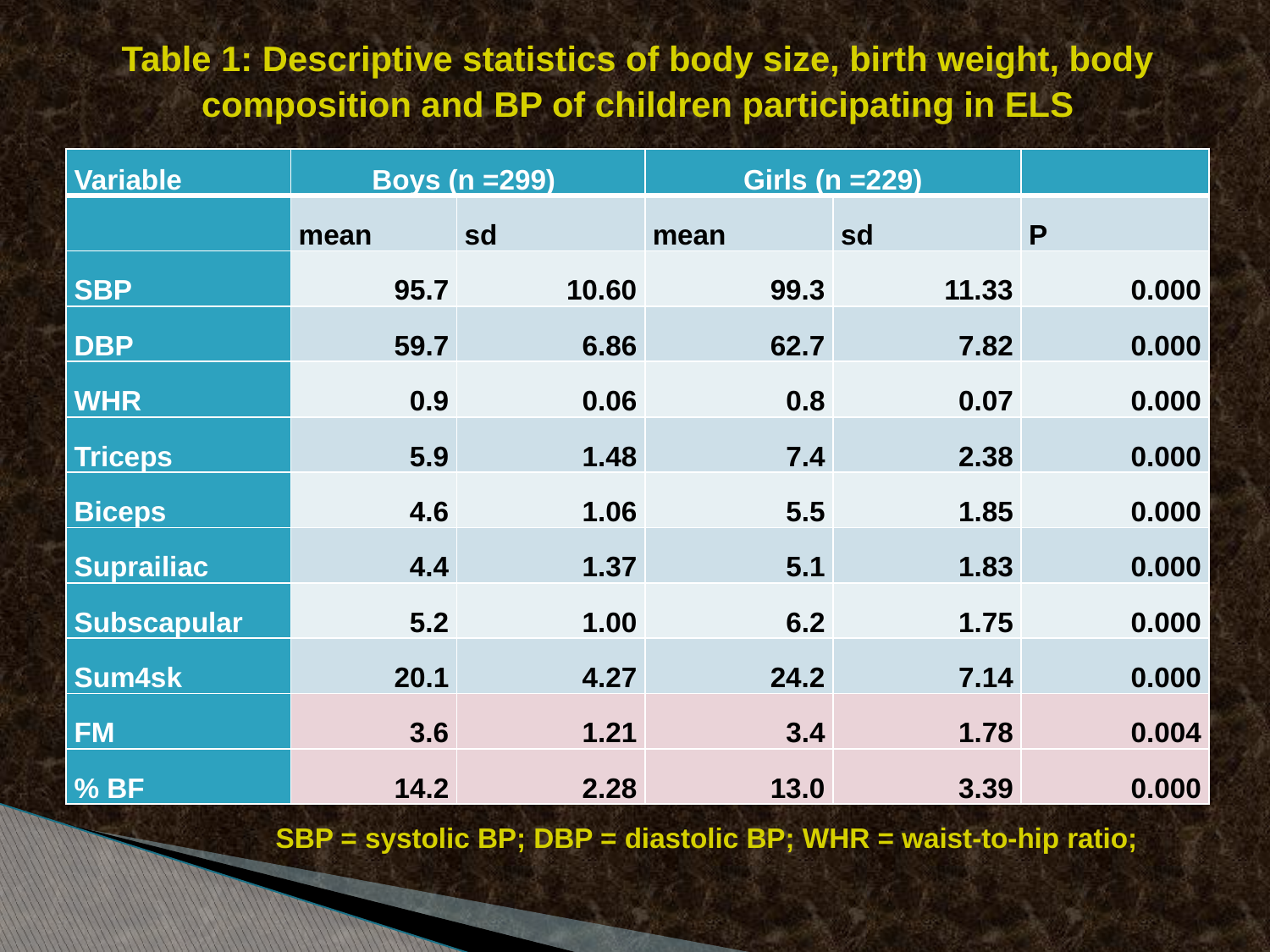

Table 1: Descriptive statistics of body size, birth weight, body composition and BP of children participating in ELS
| Variable | Boys (n =299) |  | Girls (n =229) |  |  |
| --- | --- | --- | --- | --- | --- |
|  | mean | sd | mean | sd | P |
| SBP | 95.7 | 10.60 | 99.3 | 11.33 | 0.000 |
| DBP | 59.7 | 6.86 | 62.7 | 7.82 | 0.000 |
| WHR | 0.9 | 0.06 | 0.8 | 0.07 | 0.000 |
| Triceps | 5.9 | 1.48 | 7.4 | 2.38 | 0.000 |
| Biceps | 4.6 | 1.06 | 5.5 | 1.85 | 0.000 |
| Suprailiac | 4.4 | 1.37 | 5.1 | 1.83 | 0.000 |
| Subscapular | 5.2 | 1.00 | 6.2 | 1.75 | 0.000 |
| Sum4sk | 20.1 | 4.27 | 24.2 | 7.14 | 0.000 |
| FM | 3.6 | 1.21 | 3.4 | 1.78 | 0.004 |
| % BF | 14.2 | 2.28 | 13.0 | 3.39 | 0.000 |
SBP = systolic BP; DBP = diastolic BP; WHR = waist-to-hip ratio;